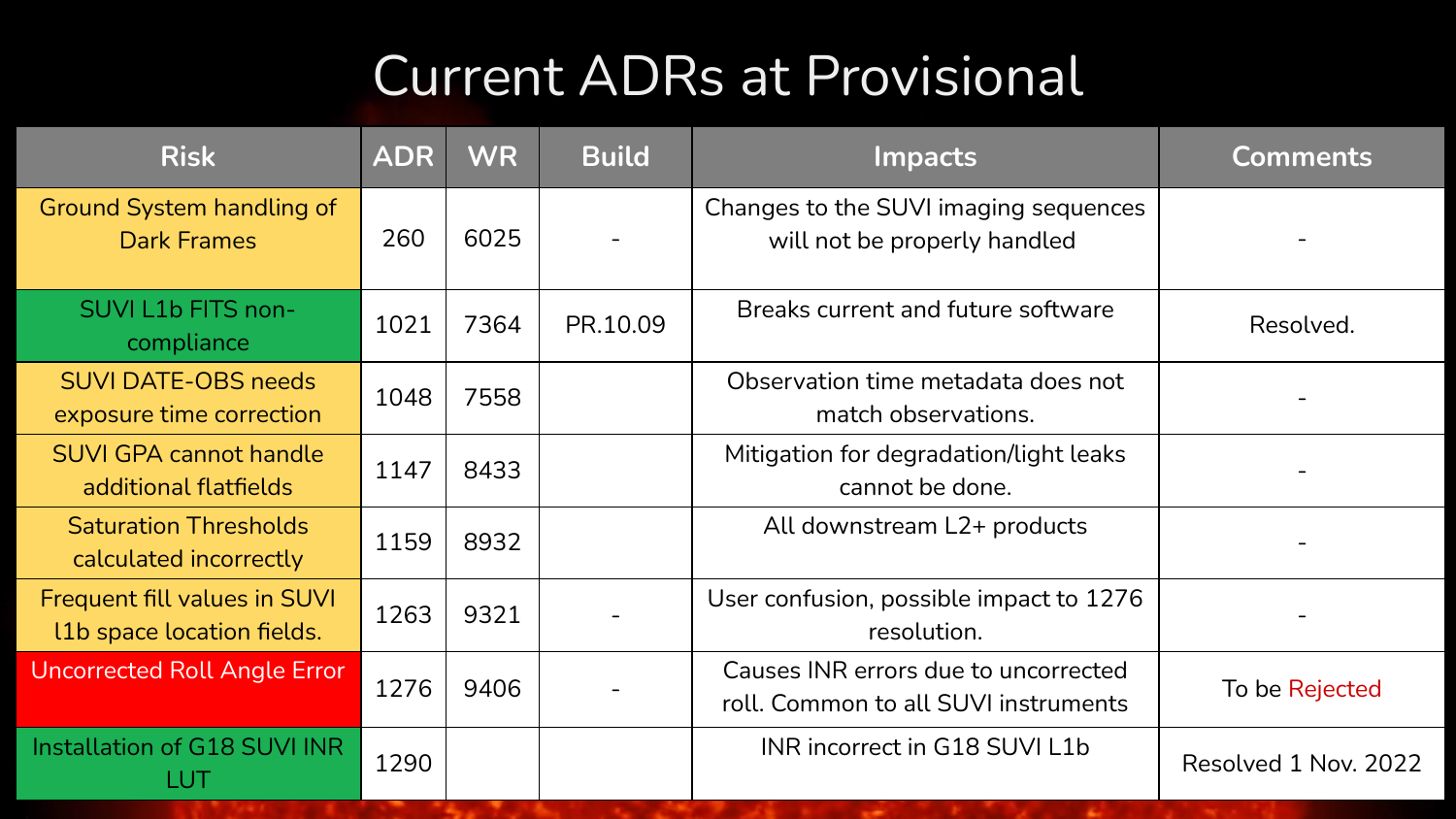

# Current ADRs at Provisional
| Risk | ADR | WR | Build | Impacts | Comments |
| --- | --- | --- | --- | --- | --- |
| Ground System handling of Dark Frames | 260 | 6025 | - | Changes to the SUVI imaging sequences will not be properly handled | - |
| SUVI L1b FITS non-compliance | 1021 | 7364 | PR.10.09 | Breaks current and future software | Resolved. |
| SUVI DATE-OBS needs exposure time correction | 1048 | 7558 |  | Observation time metadata does not match observations. | - |
| SUVI GPA cannot handle additional flatfields | 1147 | 8433 |  | Mitigation for degradation/light leaks cannot be done. | - |
| Saturation Thresholds calculated incorrectly | 1159 | 8932 |  | All downstream L2+ products | - |
| Frequent fill values in SUVI l1b space location fields. | 1263 | 9321 | - | User confusion, possible impact to 1276 resolution. | - |
| Uncorrected Roll Angle Error | 1276 | 9406 | - | Causes INR errors due to uncorrected roll. Common to all SUVI instruments | To be Rejected |
| Installation of G18 SUVI INR LUT | 1290 |  |  | INR incorrect in G18 SUVI L1b | Resolved 1 Nov. 2022 |
16
16